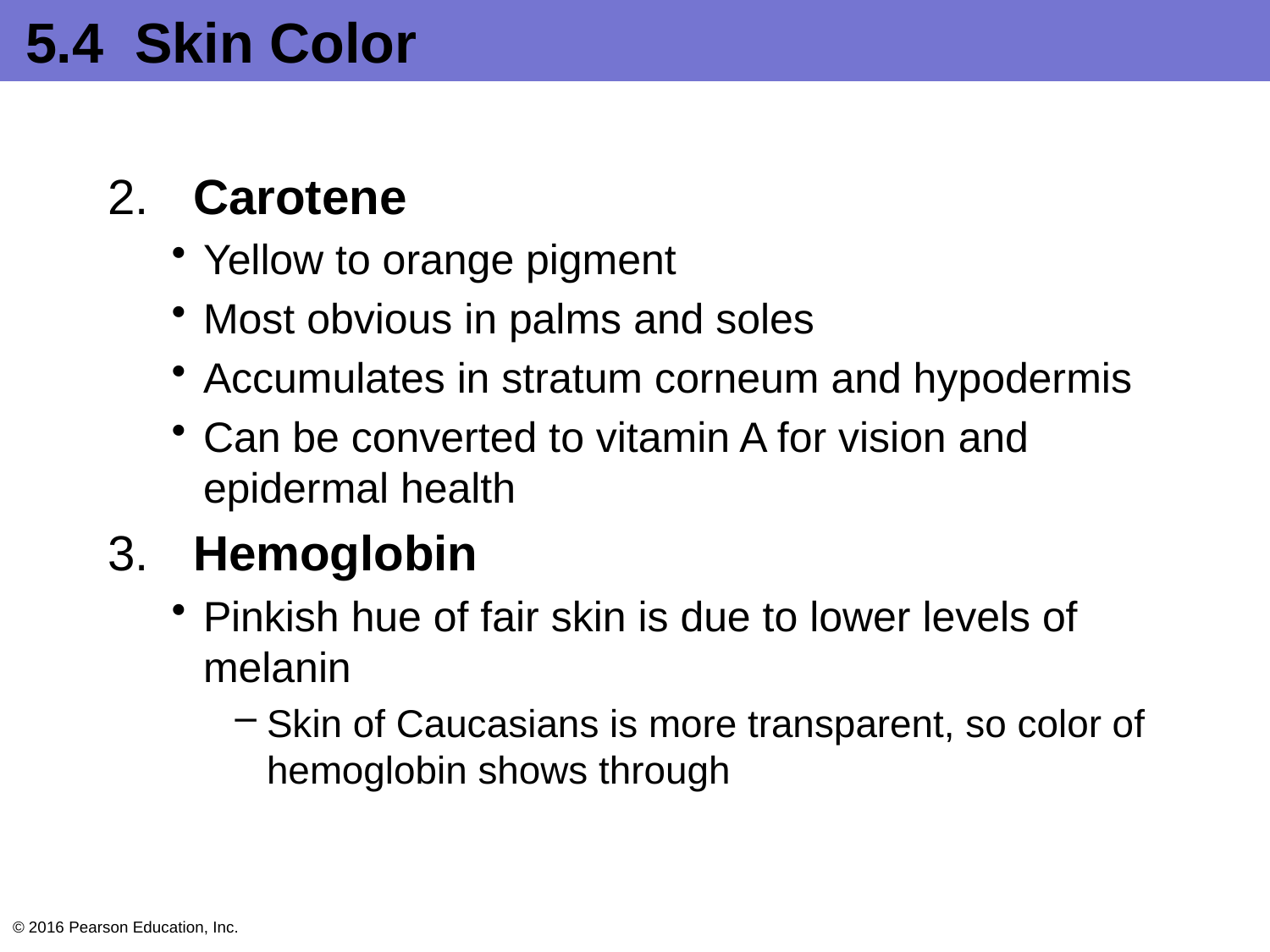

# 5.4  Skin Color
 Carotene
Yellow to orange pigment
Most obvious in palms and soles
Accumulates in stratum corneum and hypodermis
Can be converted to vitamin A for vision and epidermal health
 Hemoglobin
Pinkish hue of fair skin is due to lower levels of melanin
Skin of Caucasians is more transparent, so color of hemoglobin shows through
© 2016 Pearson Education, Inc.